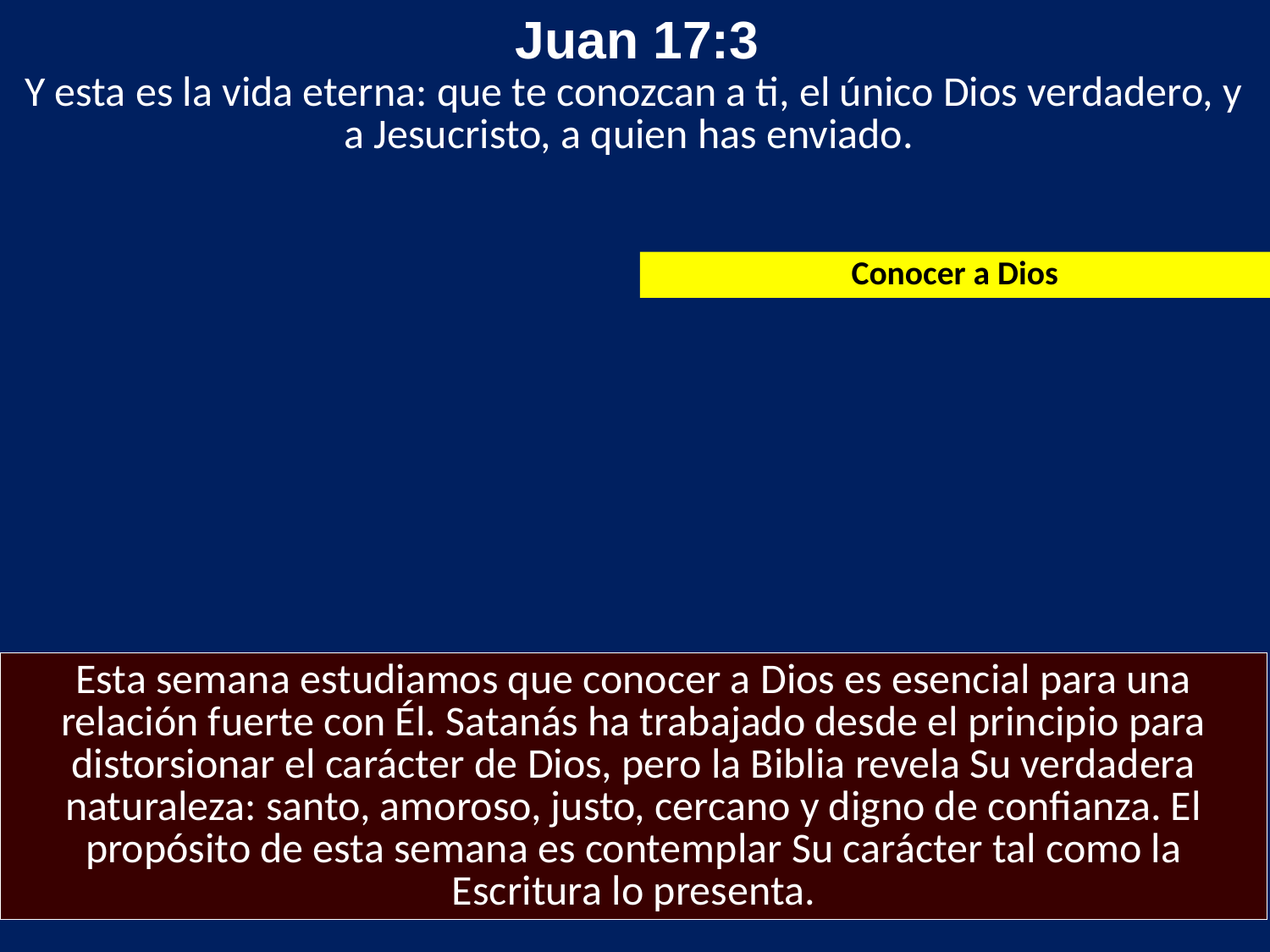

Juan 17:3
Y esta es la vida eterna: que te conozcan a ti, el único Dios verdadero, y a Jesucristo, a quien has enviado.
Conocer a Dios
Esta semana estudiamos que conocer a Dios es esencial para una relación fuerte con Él. Satanás ha trabajado desde el principio para distorsionar el carácter de Dios, pero la Biblia revela Su verdadera naturaleza: santo, amoroso, justo, cercano y digno de confianza. El propósito de esta semana es contemplar Su carácter tal como la Escritura lo presenta.